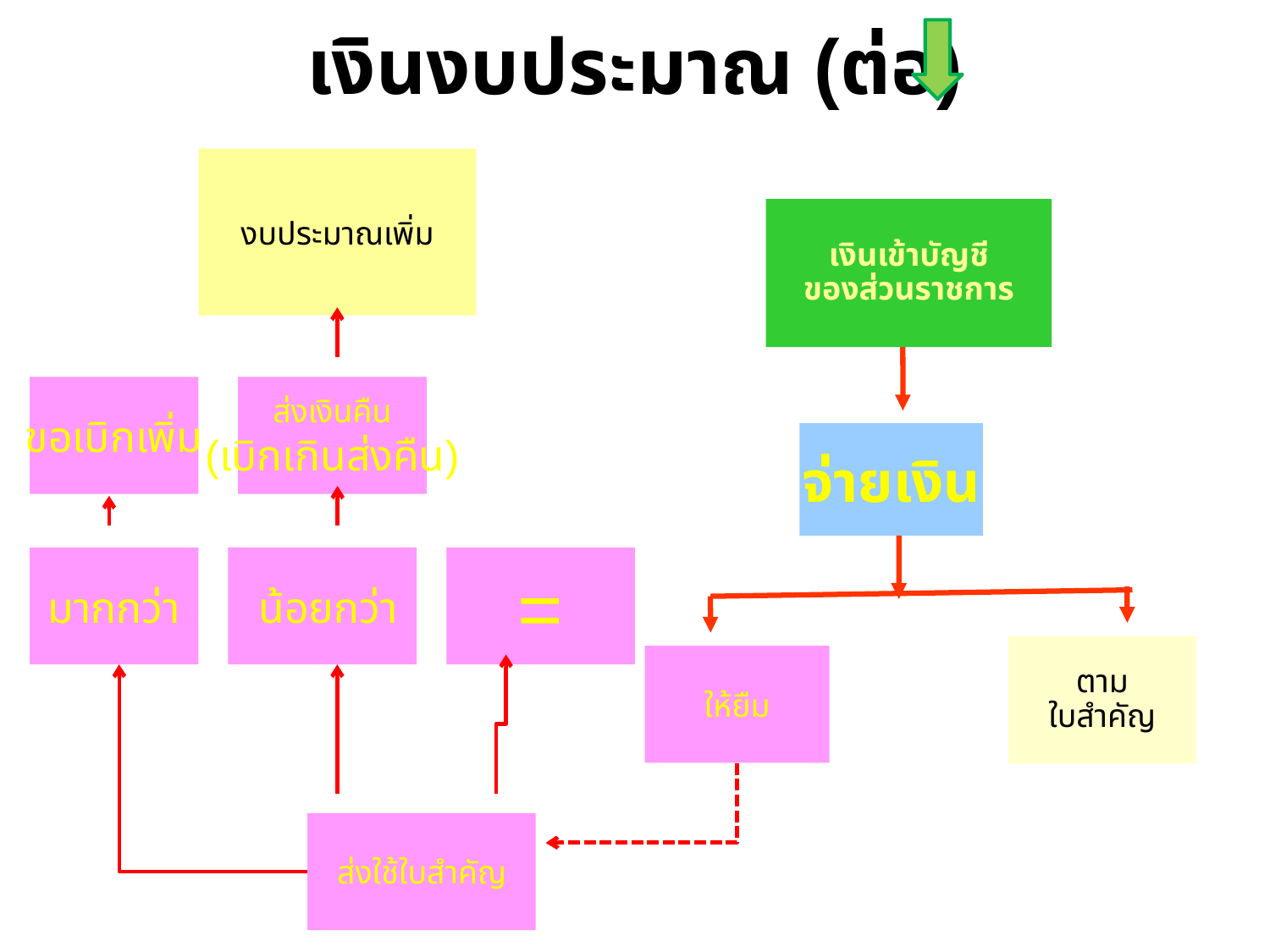

เงินงบประมาณ (ต่อ)

งบประมาณเพิ่ม
เงินเข้าบัญชี
ของส่วนราชการ

ขอเบิกเพิ่ม
ส่งเงินคืน
(เบิกเกินส่งคืน)
จ่ายเงิน

 น้อยกว่า
=
มากกว่า

ตาม
ใบสำคัญ
ให้ยืม
ส่งใช้ใบสำคัญ